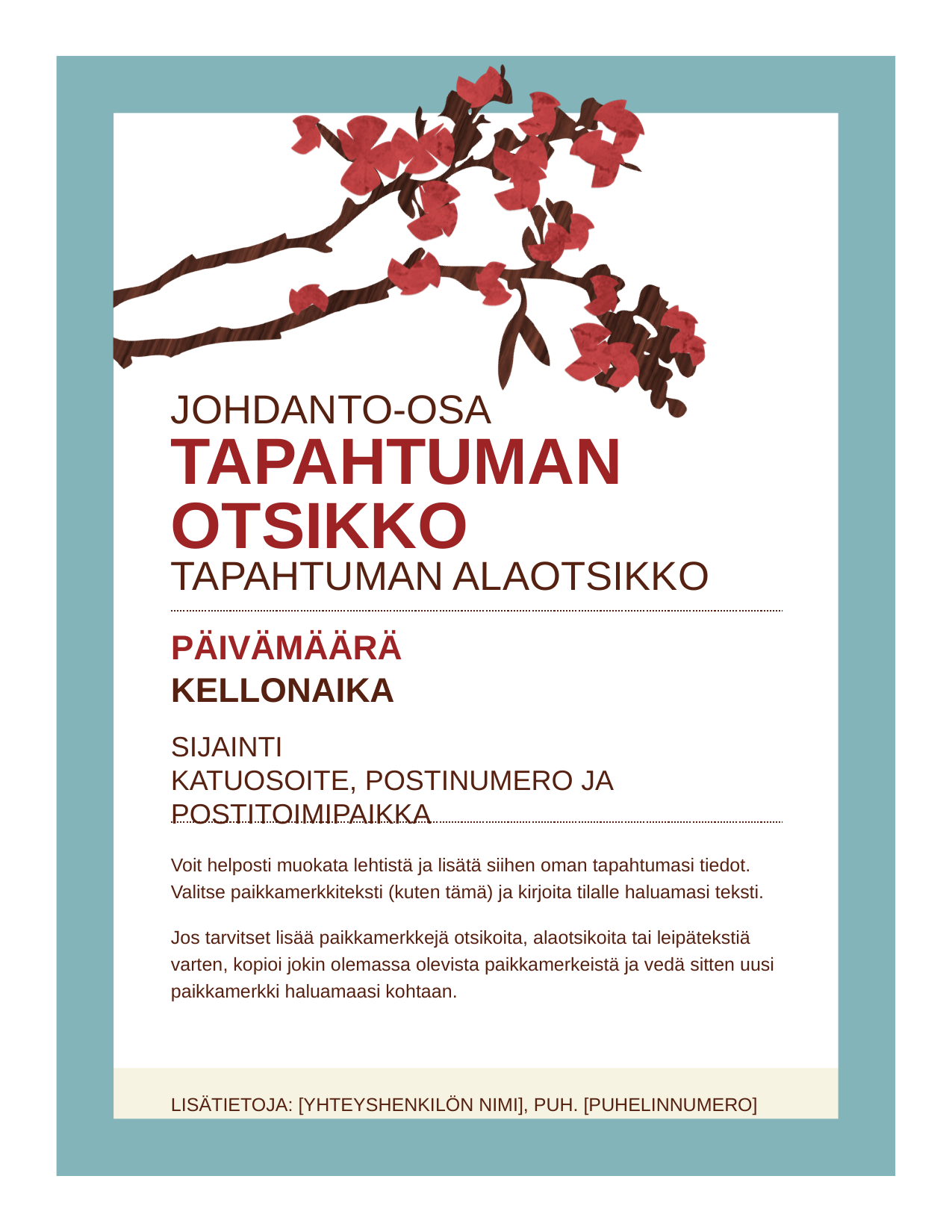

Johdanto-osa
Tapahtuman otsikko
Tapahtuman alaotsikko
Päivämäärä
Kellonaika
Sijainti
Katuosoite, postinumero ja postitoimipaikka
Voit helposti muokata lehtistä ja lisätä siihen oman tapahtumasi tiedot. Valitse paikkamerkkiteksti (kuten tämä) ja kirjoita tilalle haluamasi teksti.
Jos tarvitset lisää paikkamerkkejä otsikoita, alaotsikoita tai leipätekstiä varten, kopioi jokin olemassa olevista paikkamerkeistä ja vedä sitten uusi paikkamerkki haluamaasi kohtaan.
Lisätietoja: [Yhteyshenkilön nimi], puh. [puhelinnumero]